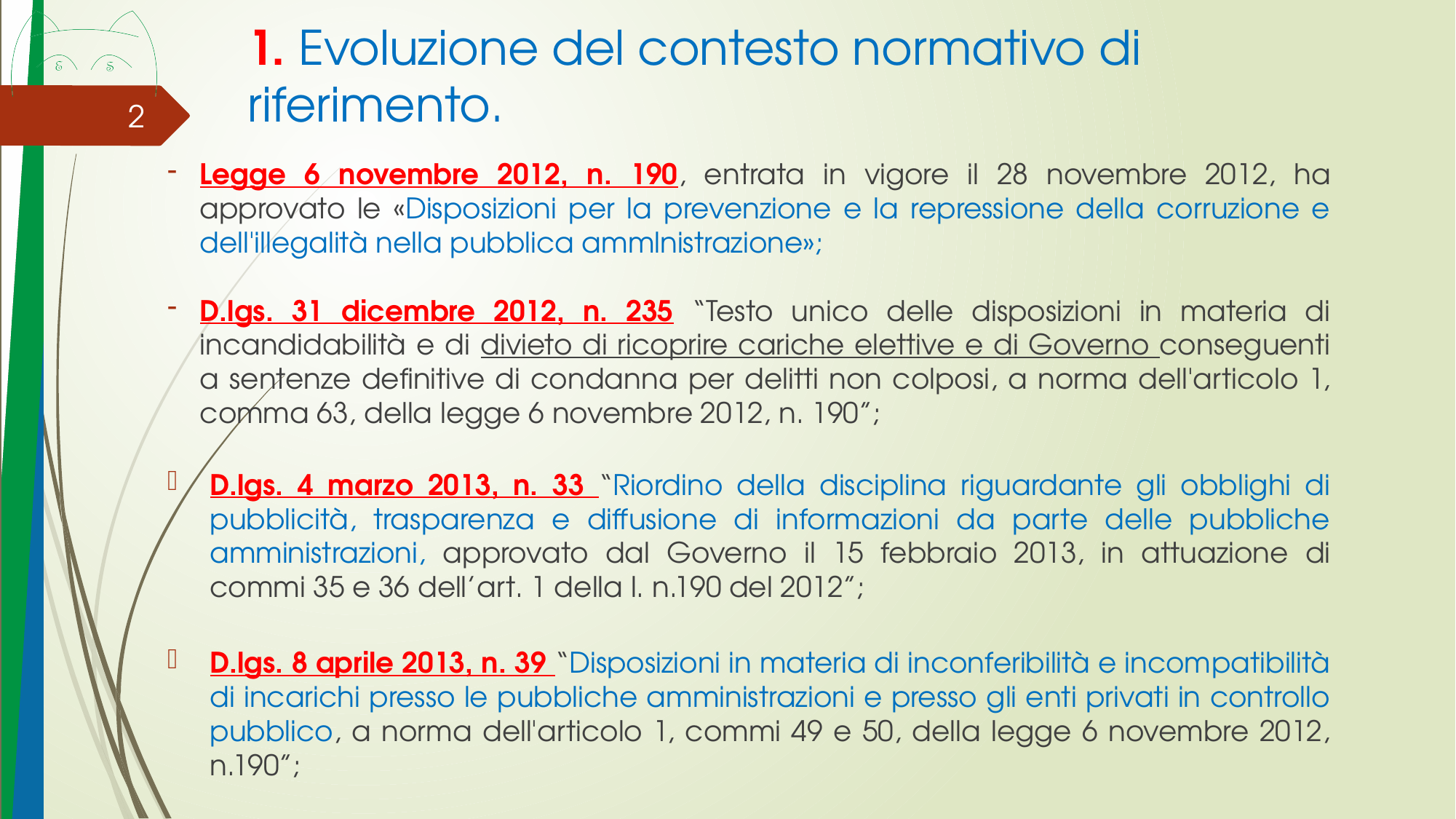

# 1. Evoluzione del contesto normativo di riferimento.
2
Legge 6 novembre 2012, n. 190, entrata in vigore il 28 novembre 2012, ha approvato le «Disposizioni per la prevenzione e la repressione della corruzione e dell'illegalità nella pubblica ammlnistrazione»;

D.lgs. 31 dicembre 2012, n. 235 “Testo unico delle disposizioni in materia di incandidabilità e di divieto di ricoprire cariche elettive e di Governo conseguenti a sentenze definitive di condanna per delitti non colposi, a norma dell'articolo 1, comma 63, della legge 6 novembre 2012, n. 190”;

D.lgs. 4 marzo 2013, n. 33 “Riordino della disciplina riguardante gli obblighi di pubblicità, trasparenza e diffusione di informazioni da parte delle pubbliche amministrazioni, approvato dal Governo il 15 febbraio 2013, in attuazione di commi 35 e 36 dell’art. 1 della l. n.190 del 2012”;

D.lgs. 8 aprile 2013, n. 39 “Disposizioni in materia di inconferibilità e incompatibilità di incarichi presso le pubbliche amministrazioni e presso gli enti privati in controllo pubblico, a norma dell'articolo 1, commi 49 e 50, della legge 6 novembre 2012, n.190”;